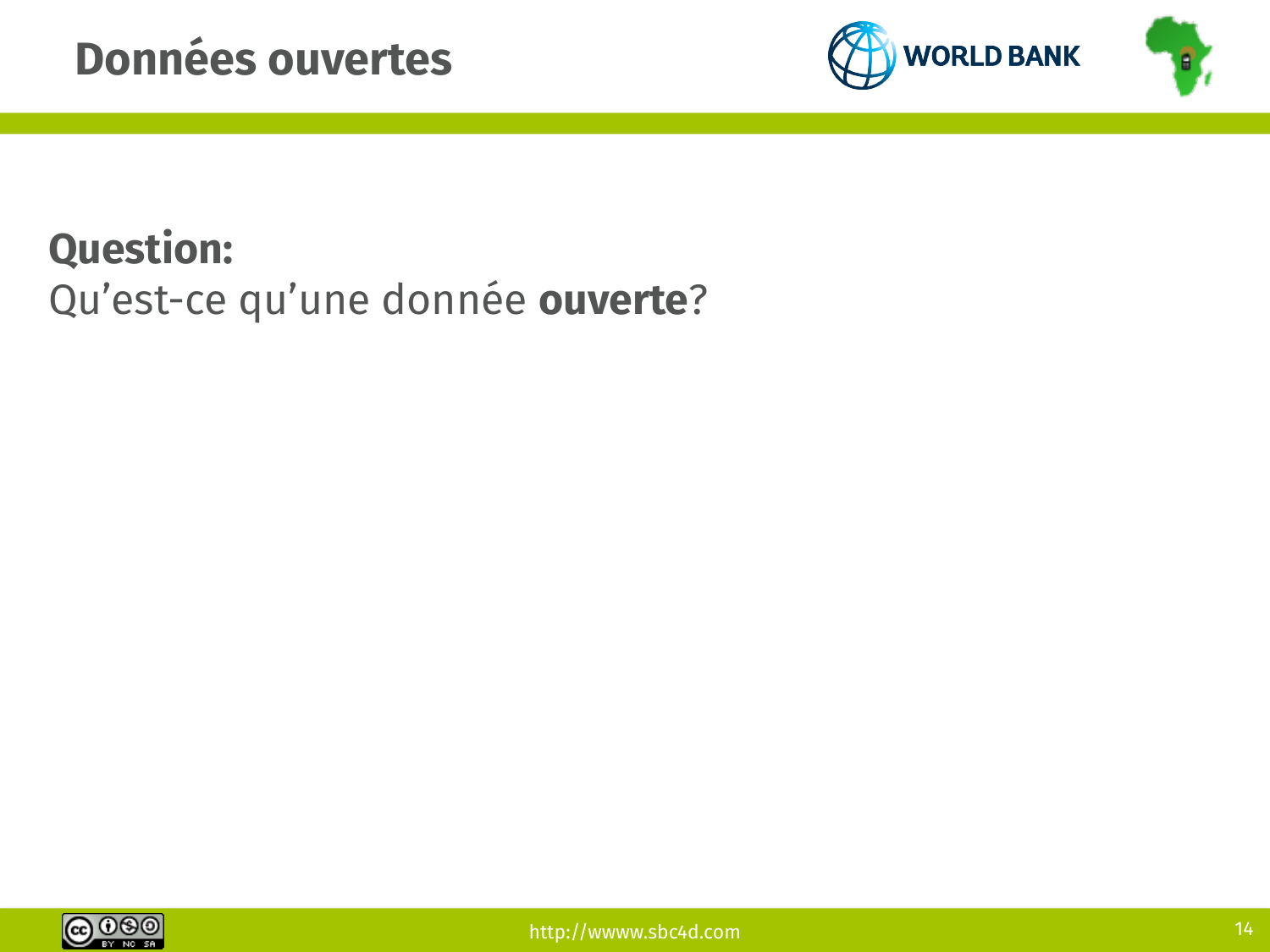

# Données ouvertes
Question:
Qu’est-ce qu’une donnée ouverte?